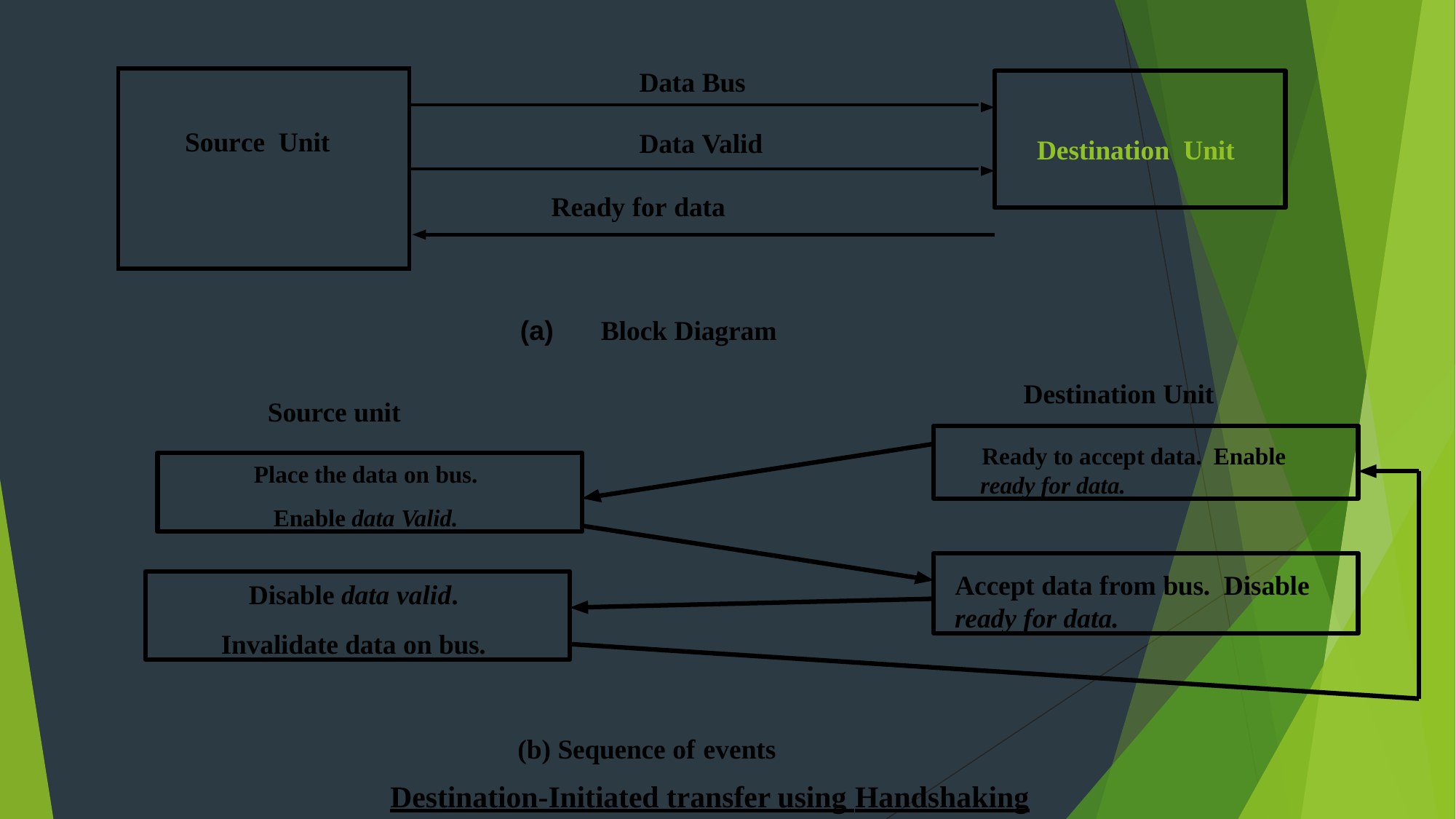

| Source Unit | Data Bus |
| --- | --- |
|  | Data Valid |
|  | Ready for data |
# Destination  Unit

(a)	Block Diagram
Destination Unit
Source unit
Ready to accept data.  Enable ready for data.

Place the data on bus.
Enable data Valid.

Accept data from bus.  Disable ready for data.

Disable data valid.
Invalidate data on bus.

(b) Sequence of events
Destination-Initiated transfer using Handshaking